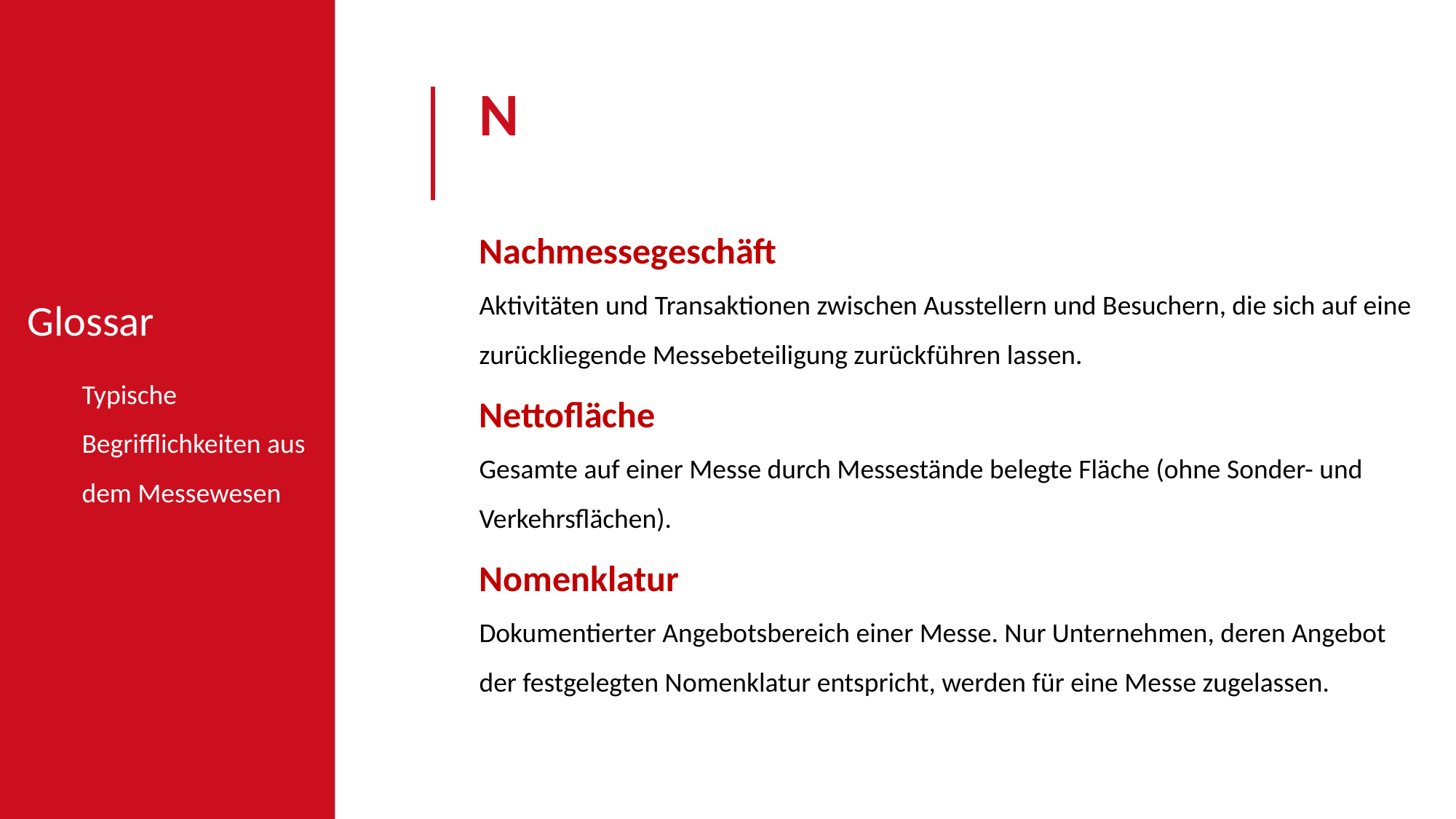

N
Nachmessegeschäft
Aktivitäten und Transaktionen zwischen Ausstellern und Besuchern, die sich auf eine zurückliegende Messebeteiligung zurückführen lassen.
Nettofläche
Gesamte auf einer Messe durch Messestände belegte Fläche (ohne Sonder- und Verkehrsflächen).
Nomenklatur
Dokumentierter Angebotsbereich einer Messe. Nur Unternehmen, deren Angebot der festgelegten Nomenklatur entspricht, werden für eine Messe zugelassen.
Glossar

Typische Begrifflichkeiten aus dem Messewesen